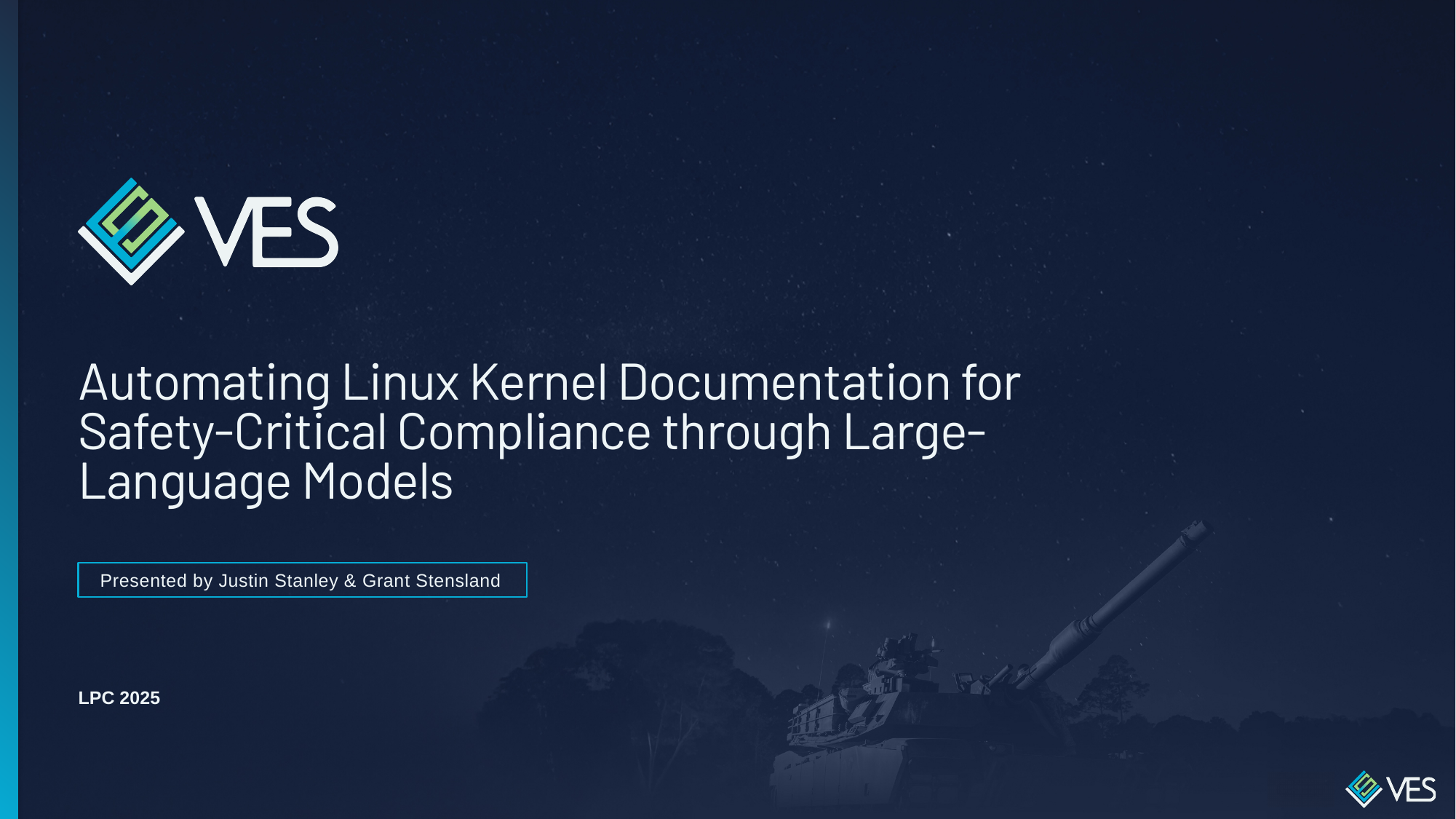

Automating Linux Kernel Documentation for Safety-Critical Compliance through Large-Language Models
Presented by Justin Stanley & Grant Stensland
LPC 2025